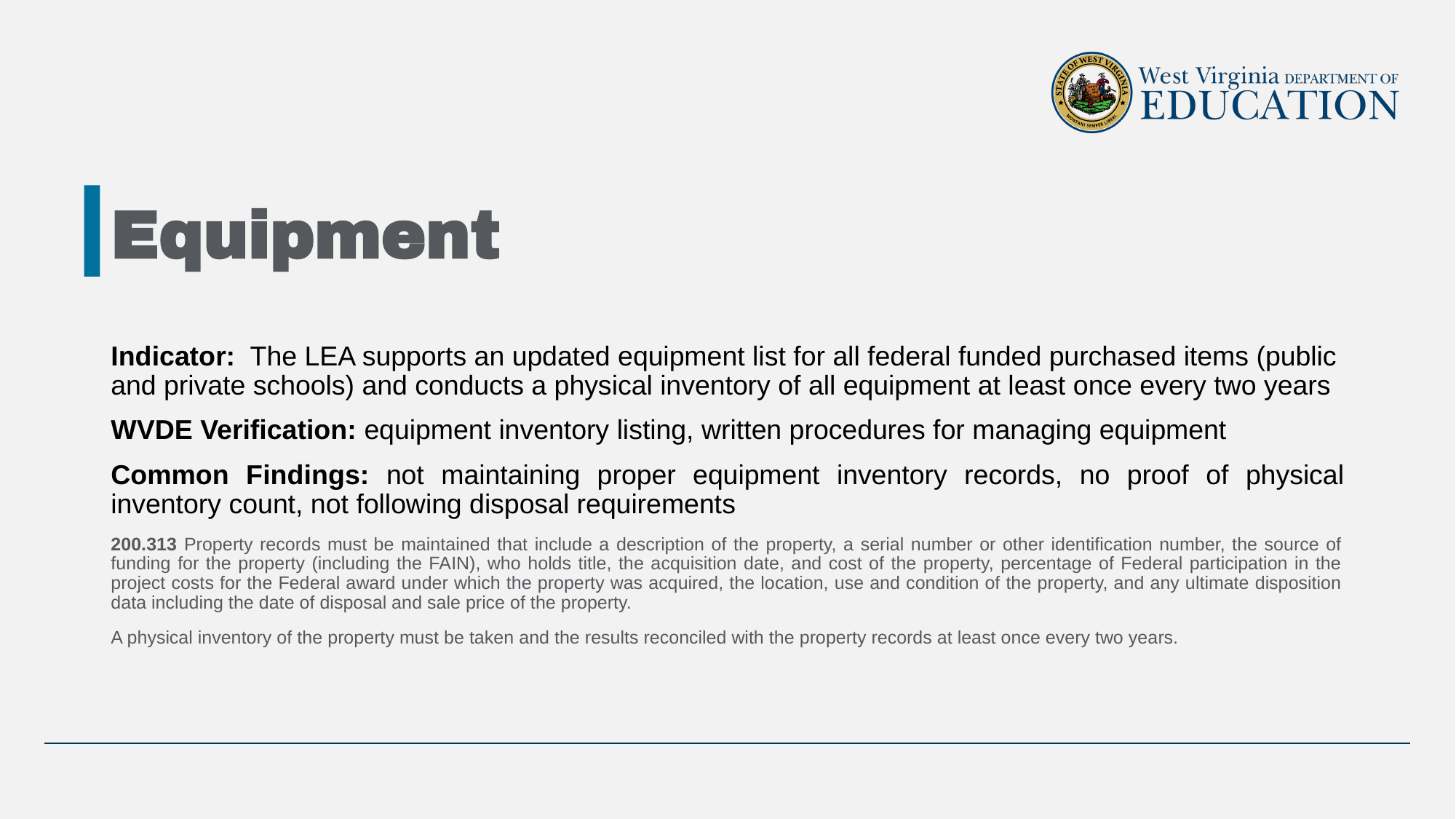

# Equipment
Indicator:  The LEA supports an updated equipment list for all federal funded purchased items (public and private schools) and conducts a physical inventory of all equipment at least once every two years
WVDE Verification: equipment inventory listing, written procedures for managing equipment
Common Findings: not maintaining proper equipment inventory records, no proof of physical inventory count, not following disposal requirements
200.313 Property records must be maintained that include a description of the property, a serial number or other identification number, the source of funding for the property (including the FAIN), who holds title, the acquisition date, and cost of the property, percentage of Federal participation in the project costs for the Federal award under which the property was acquired, the location, use and condition of the property, and any ultimate disposition data including the date of disposal and sale price of the property.
A physical inventory of the property must be taken and the results reconciled with the property records at least once every two years.